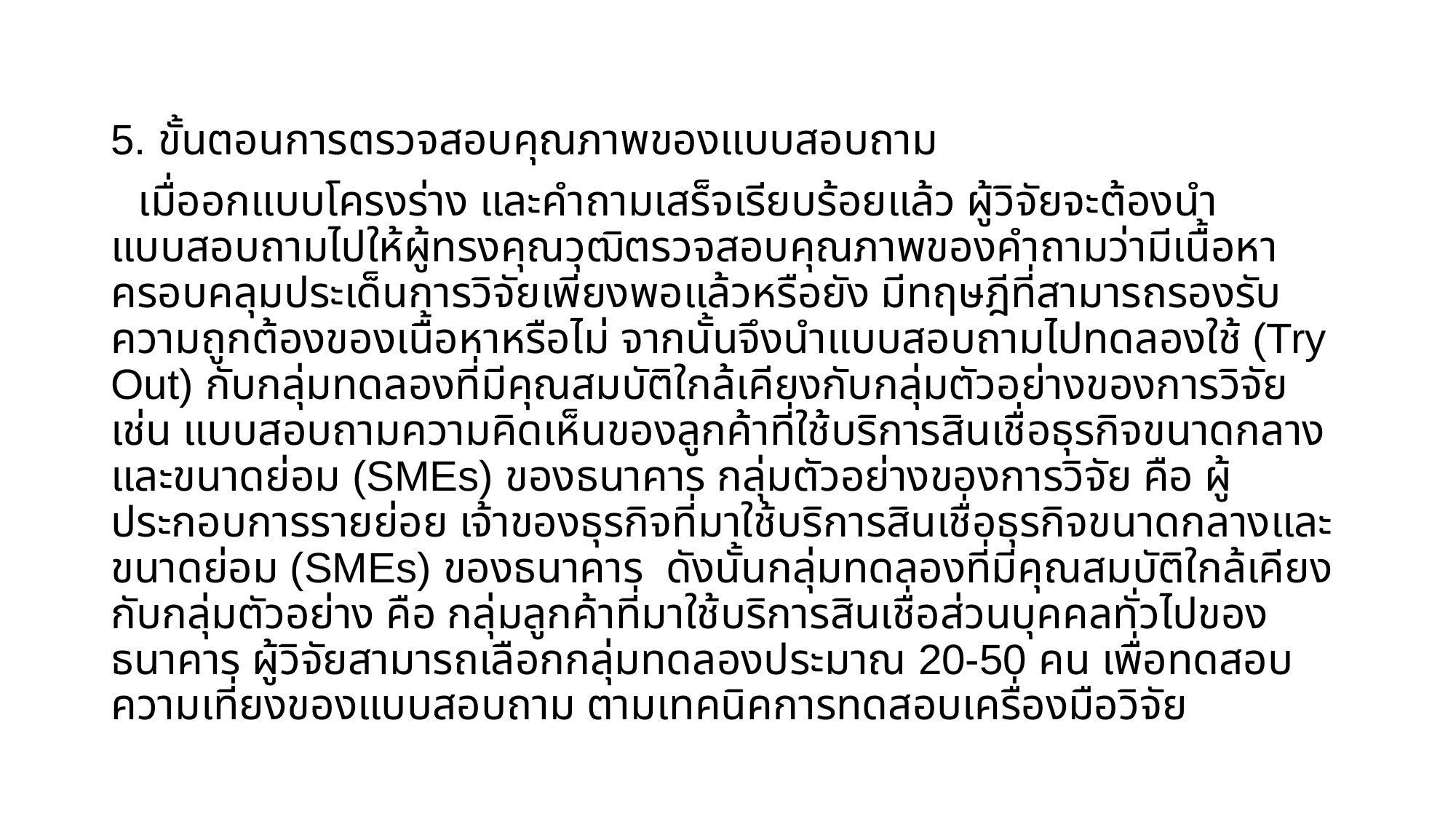

5. ขั้นตอนการตรวจสอบคุณภาพของแบบสอบถาม
เมื่ออกแบบโครงร่าง และคำถามเสร็จเรียบร้อยแล้ว ผู้วิจัยจะต้องนำแบบสอบถามไปให้ผู้ทรงคุณวุฒิตรวจสอบคุณภาพของคำถามว่ามีเนื้อหาครอบคลุมประเด็นการวิจัยเพียงพอแล้วหรือยัง มีทฤษฎีที่สามารถรองรับความถูกต้องของเนื้อหาหรือไม่ จากนั้นจึงนำแบบสอบถามไปทดลองใช้ (Try Out) กับกลุ่มทดลองที่มีคุณสมบัติใกล้เคียงกับกลุ่มตัวอย่างของการวิจัย เช่น แบบสอบถามความคิดเห็นของลูกค้าที่ใช้บริการสินเชื่อธุรกิจขนาดกลางและขนาดย่อม (SMEs) ของธนาคาร กลุ่มตัวอย่างของการวิจัย คือ ผู้ประกอบการรายย่อย เจ้าของธุรกิจที่มาใช้บริการสินเชื่อธุรกิจขนาดกลางและขนาดย่อม (SMEs) ของธนาคาร  ดังนั้นกลุ่มทดลองที่มีคุณสมบัติใกล้เคียงกับกลุ่มตัวอย่าง คือ กลุ่มลูกค้าที่มาใช้บริการสินเชื่อส่วนบุคคลทั่วไปของธนาคาร ผู้วิจัยสามารถเลือกกลุ่มทดลองประมาณ 20-50 คน เพื่อทดสอบความเที่ยงของแบบสอบถาม ตามเทคนิคการทดสอบเครื่องมือวิจัย